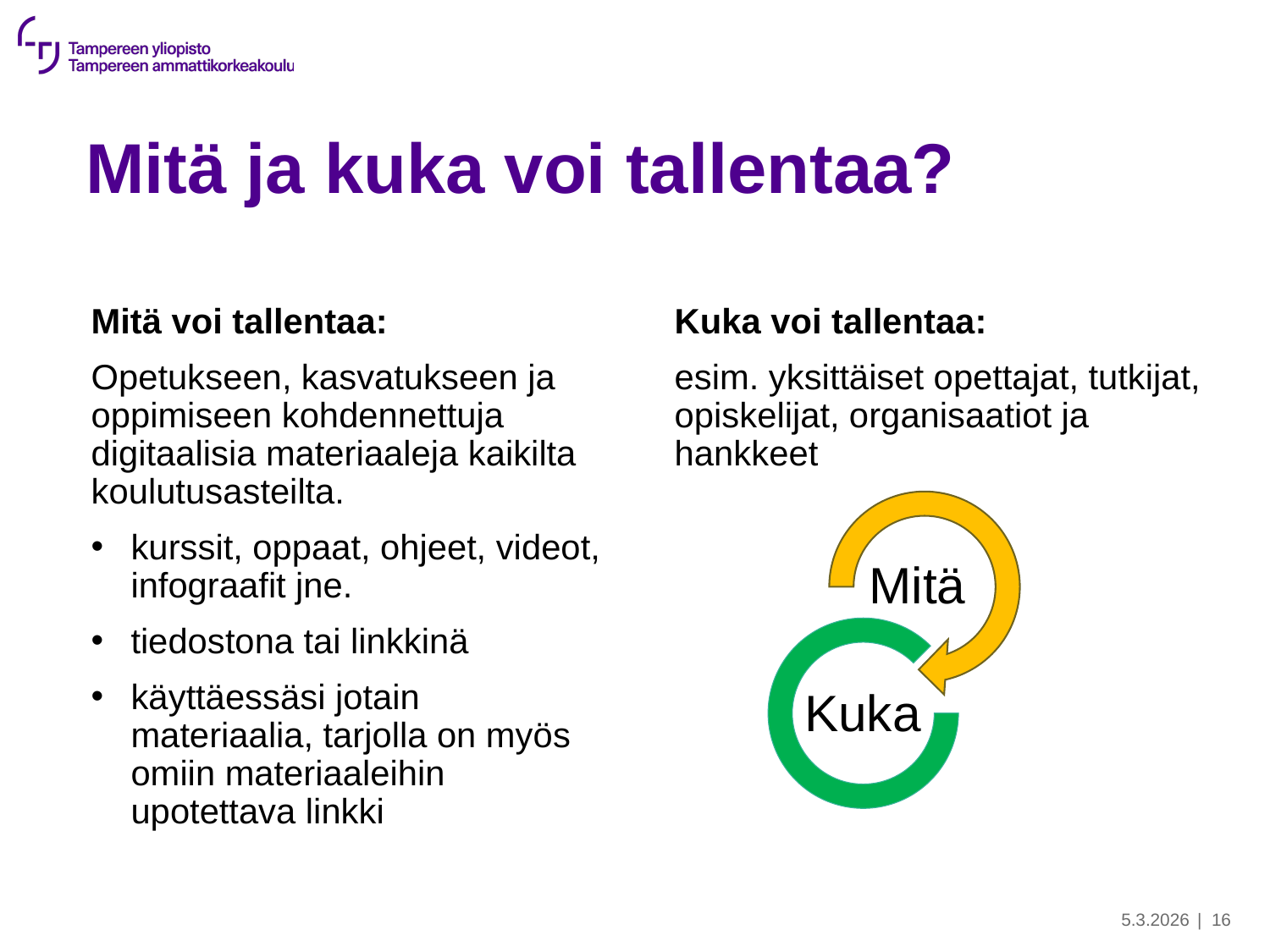

# Mitä ja kuka voi tallentaa?
Mitä voi tallentaa:
Opetukseen, kasvatukseen ja oppimiseen kohdennettuja digitaalisia materiaaleja kaikilta koulutusasteilta.
kurssit, oppaat, ohjeet, videot, infograafit jne.
tiedostona tai linkkinä
käyttäessäsi jotain materiaalia, tarjolla on myös omiin materiaaleihin upotettava linkki

Kuka voi tallentaa:
esim. yksittäiset opettajat, tutkijat, opiskelijat, organisaatiot ja hankkeet
Mitä
Kuka
5.3.2026
|  16